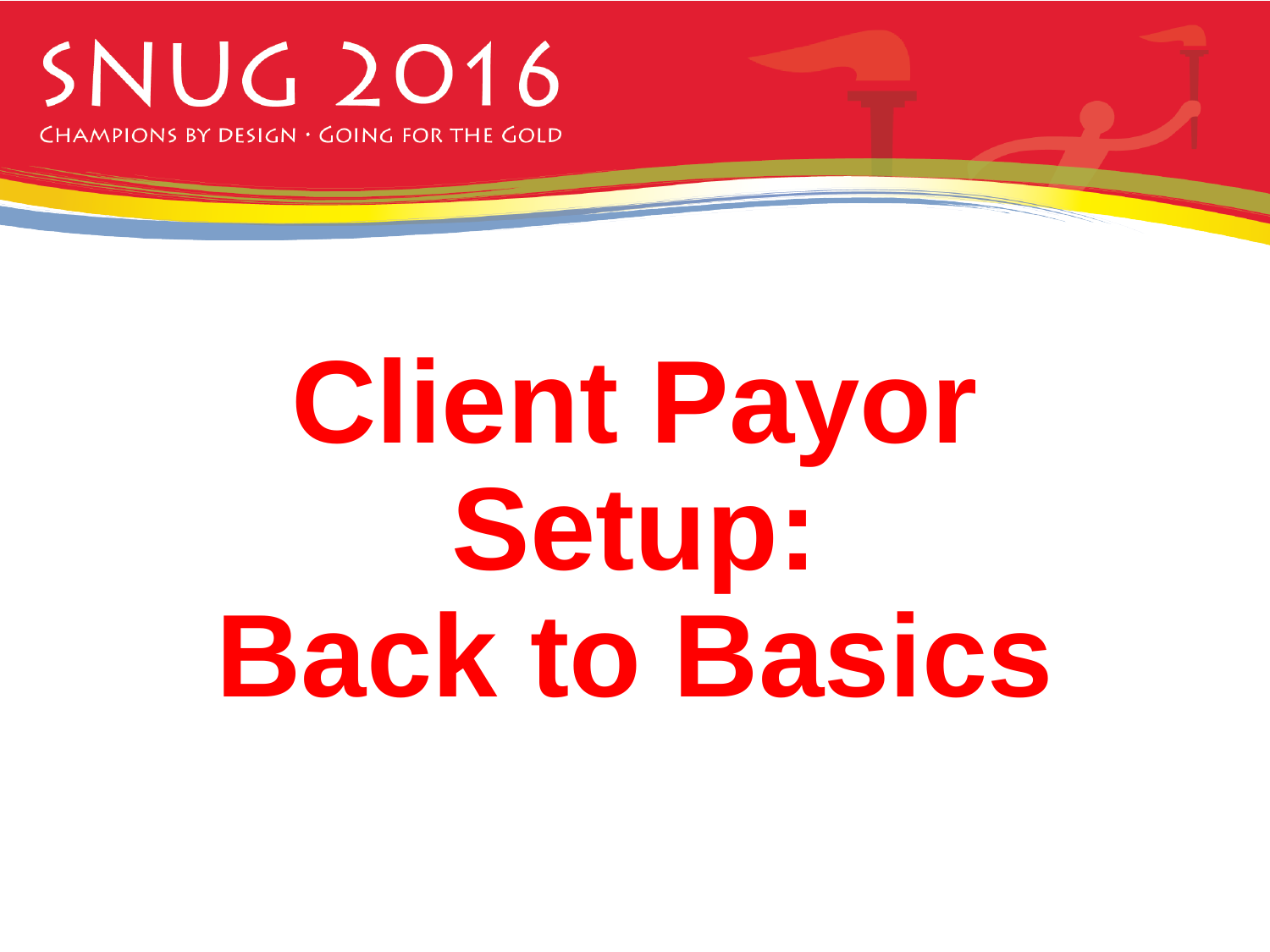

# Client Payor Setup: Back to Basics